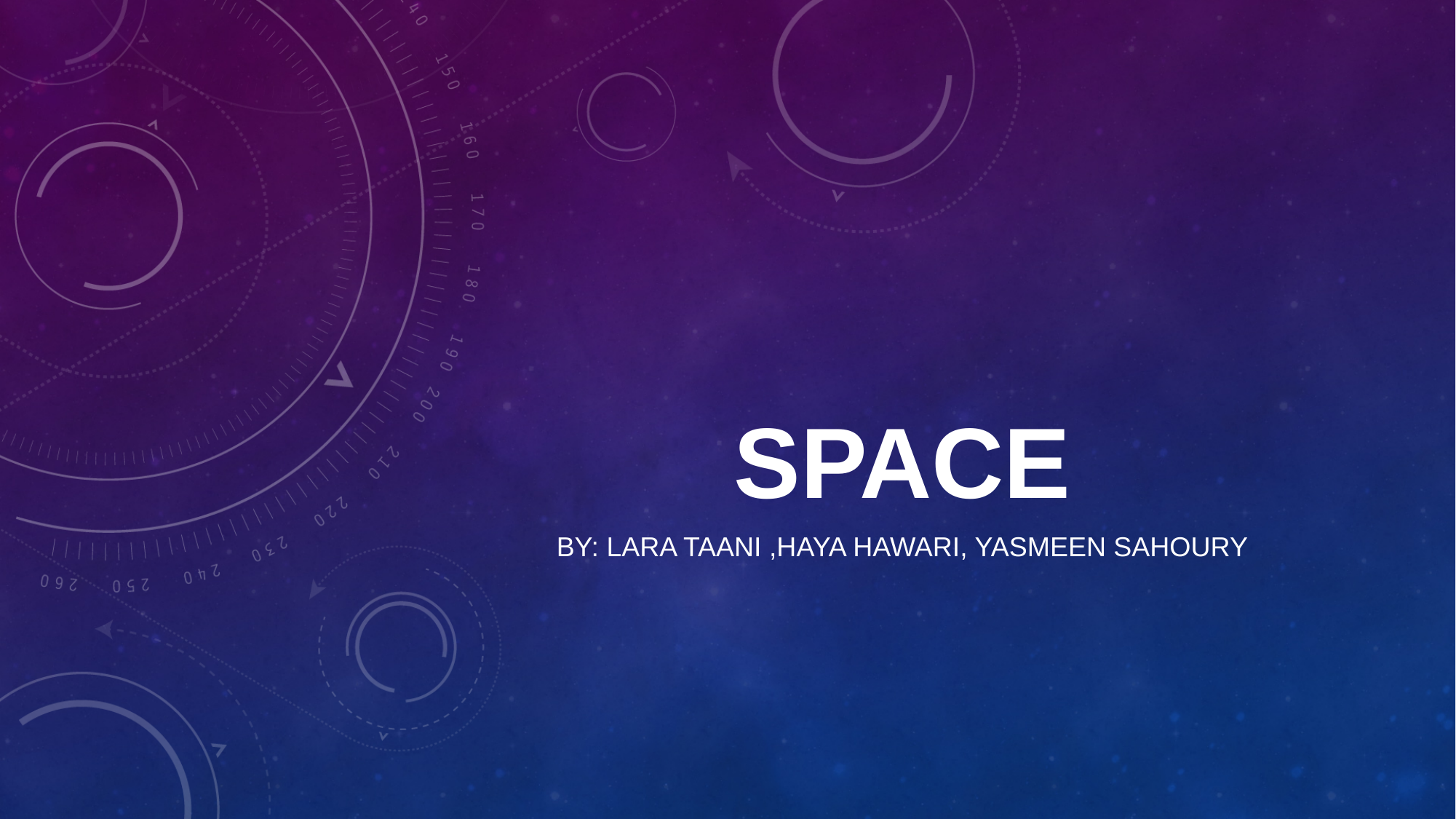

# Space
By: Lara Taani ,Haya Hawari, Yasmeen Sahoury